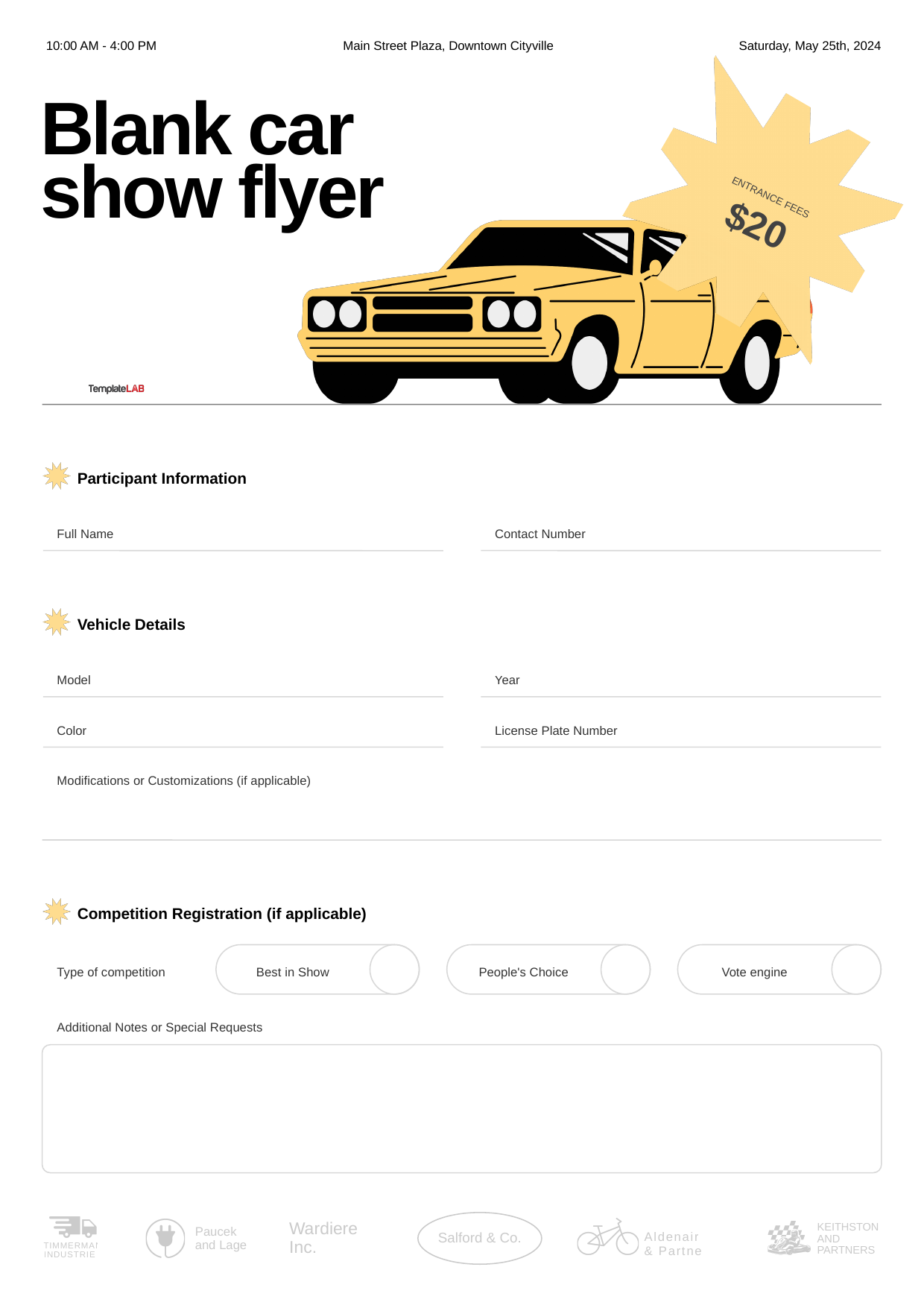

10:00 AM - 4:00 PM
 Main Street Plaza, Downtown Cityville
Saturday, May 25th, 2024

Blank car
show flyer
ENTRANCE FEES
$20

Participant Information
Full Name
Contact Number

Vehicle Details
Model
Year

Color
License Plate Number

Modifications or Customizations (if applicable)

Competition Registration (if applicable)

Best in Show
People's Choice
Vote engine
Type of competition
Additional Notes or Special Requests

Wardiere Inc.

KEITHSTON AND PARTNERS
Paucek and Lage
Salford & Co.
Aldenaire
& Partners
TIMMERMAN INDUSTRIES